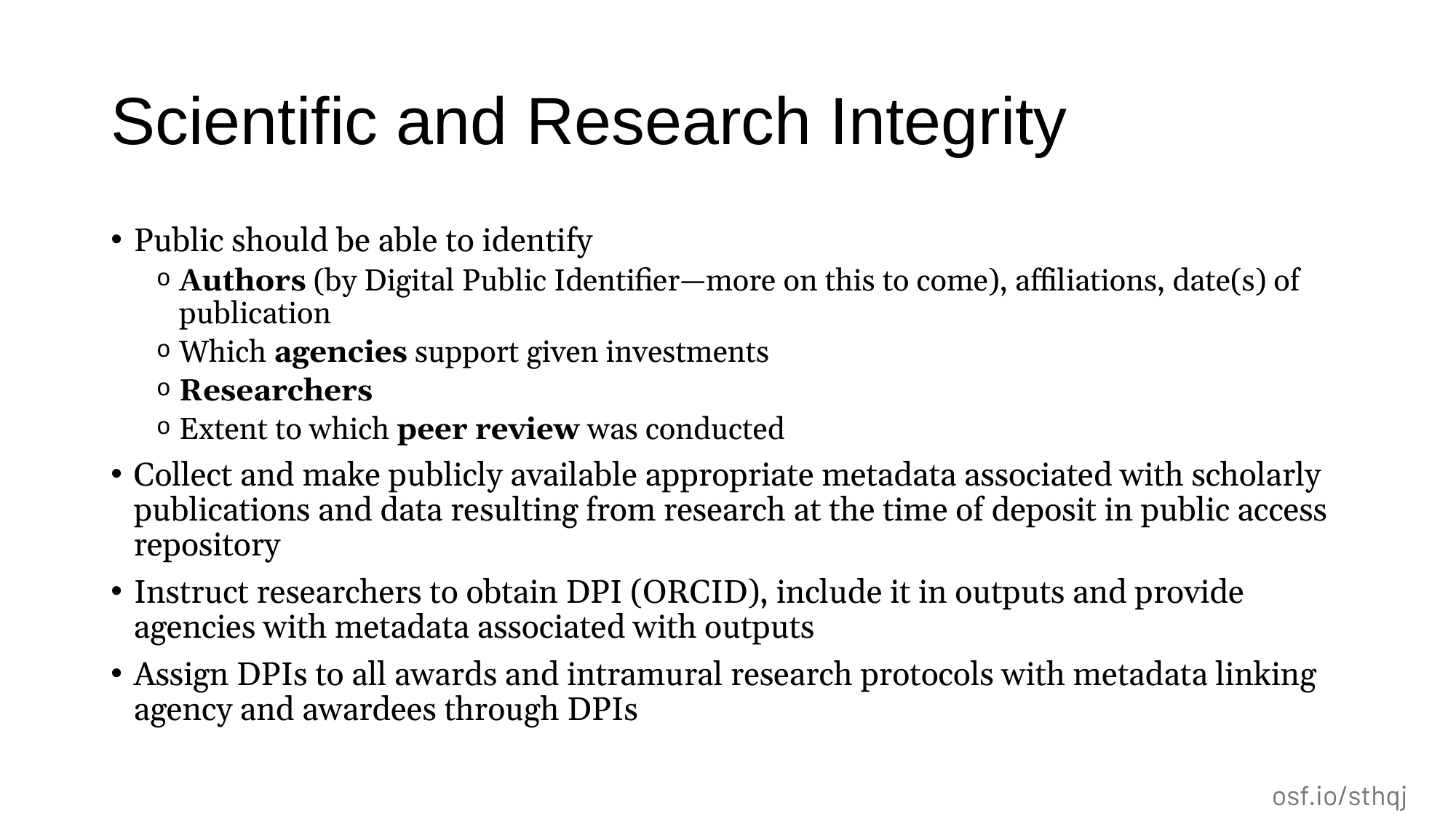

# Scientific and Research Integrity
Public should be able to identify
Authors (by Digital Public Identifier—more on this to come), affiliations, date(s) of publication
Which agencies support given investments
Researchers
Extent to which peer review was conducted
Collect and make publicly available appropriate metadata associated with scholarly publications and data resulting from research at the time of deposit in public access repository
Instruct researchers to obtain DPI (ORCID), include it in outputs and provide agencies with metadata associated with outputs
Assign DPIs to all awards and intramural research protocols with metadata linking agency and awardees through DPIs